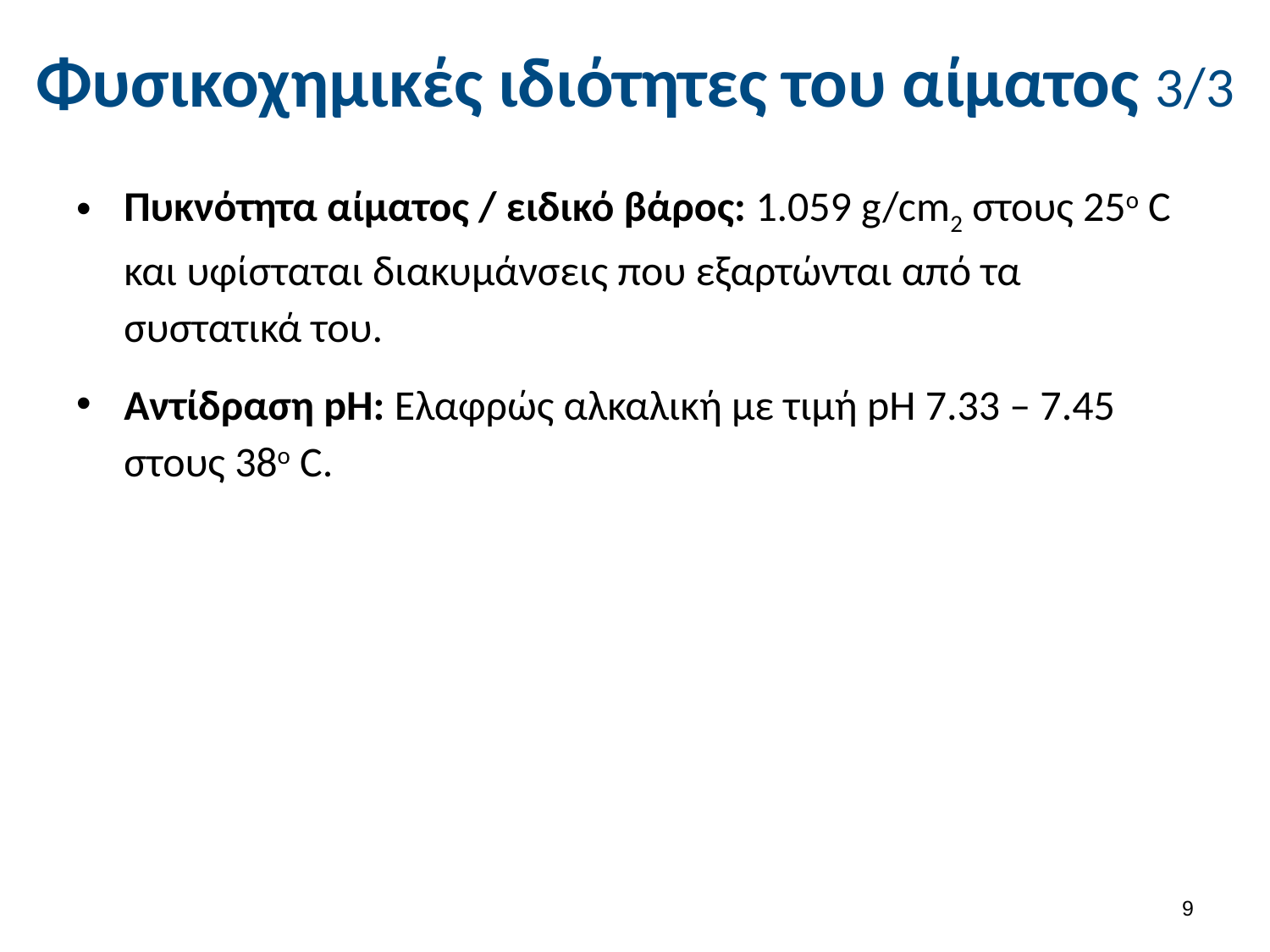

# Φυσικοχημικές ιδιότητες του αίματος 3/3
Πυκνότητα αίματος / ειδικό βάρος: 1.059 g/cm2 στους 25ο C και υφίσταται διακυμάνσεις που εξαρτώνται από τα συστατικά του.
Αντίδραση pH: Ελαφρώς αλκαλική με τιμή pH 7.33 – 7.45 στους 38o C.
9